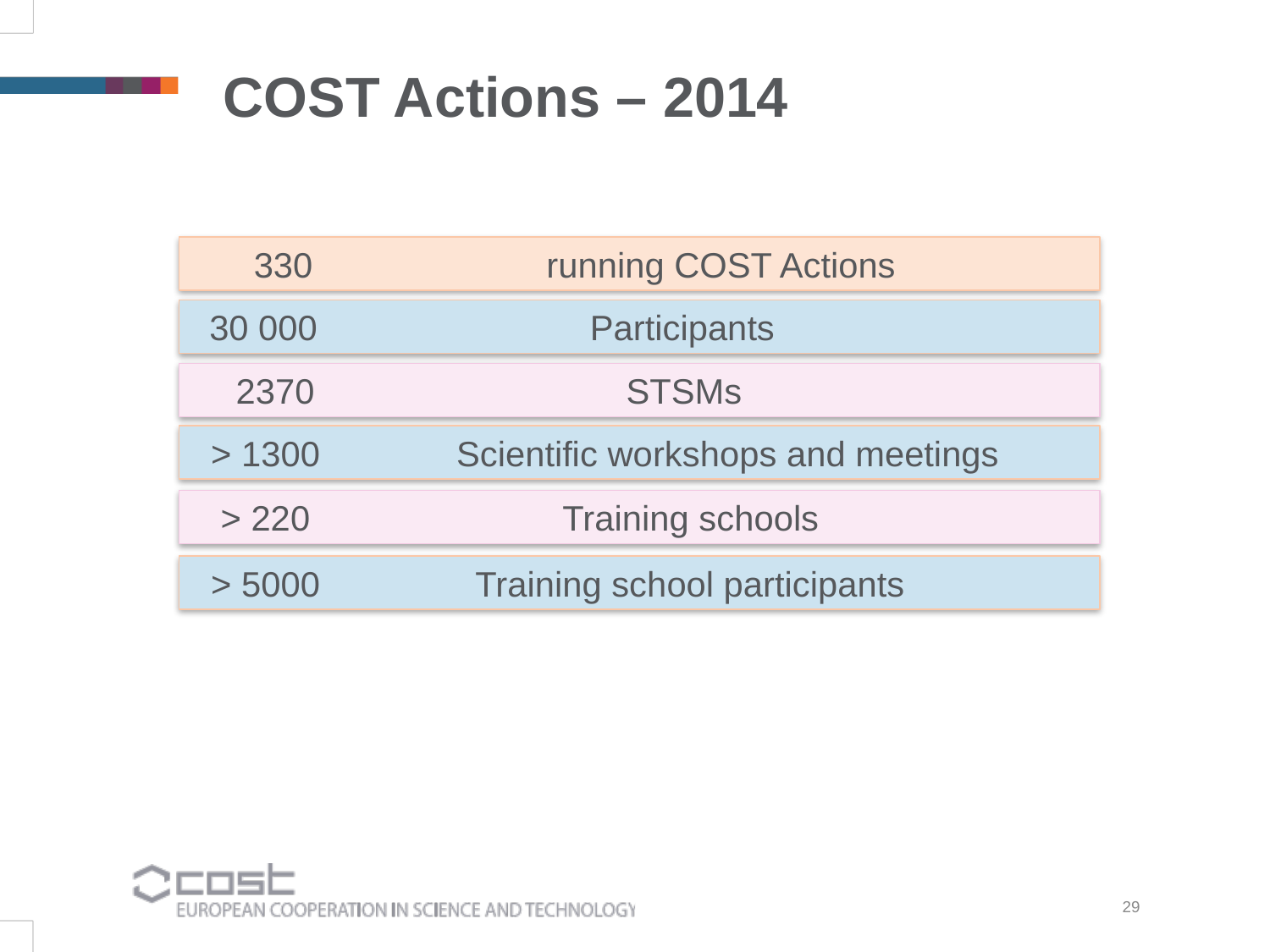

COST Actions – 2014
       330                        running COST Actions
  30 000                            Participants
     2370                                STSMs
  > 1300              Scientific workshops and meetings
   > 220                          Training schools
  > 5000                Training school participants
29